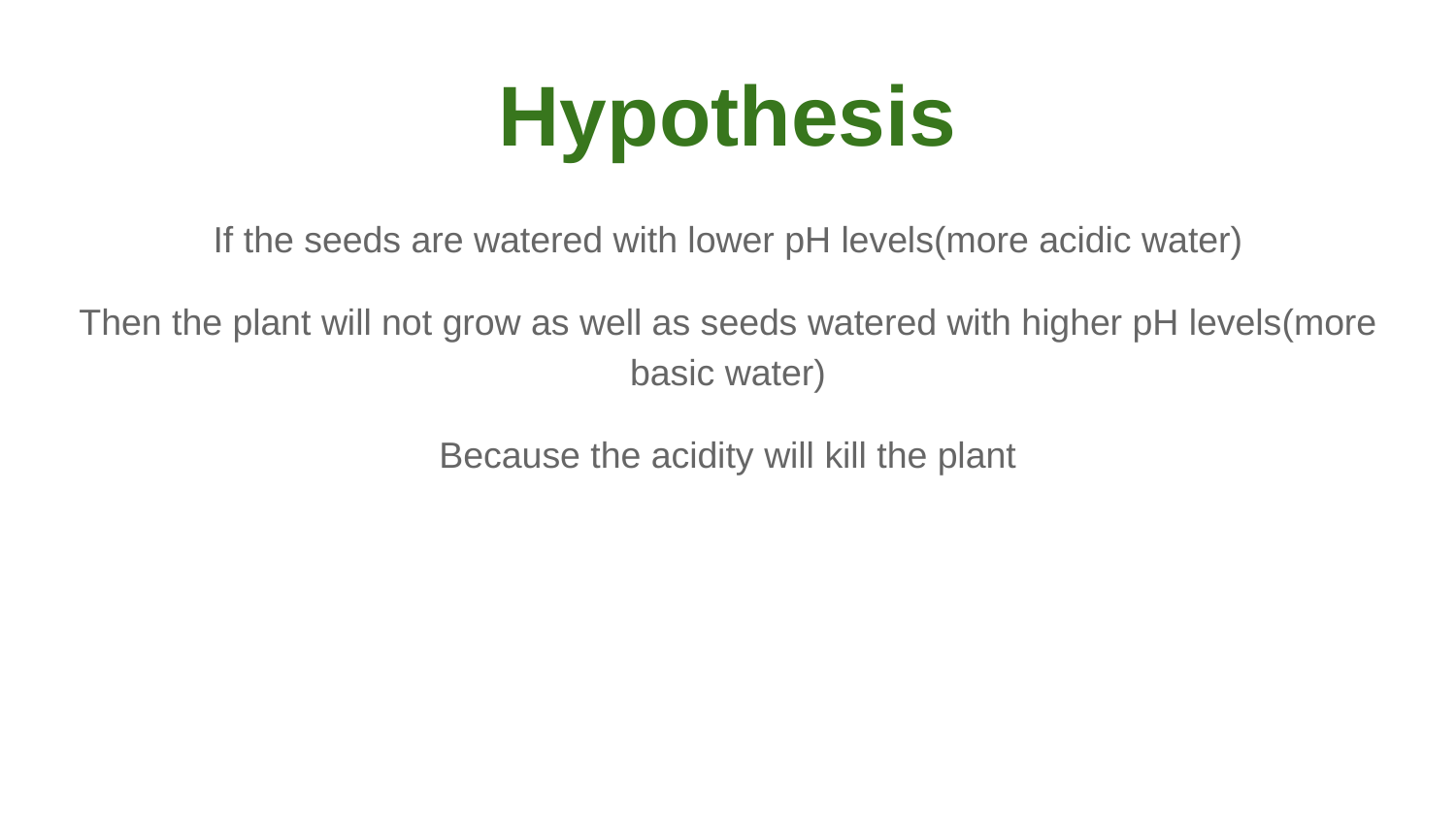

# Hypothesis
If the seeds are watered with lower pH levels(more acidic water)
Then the plant will not grow as well as seeds watered with higher pH levels(more basic water)
Because the acidity will kill the plant